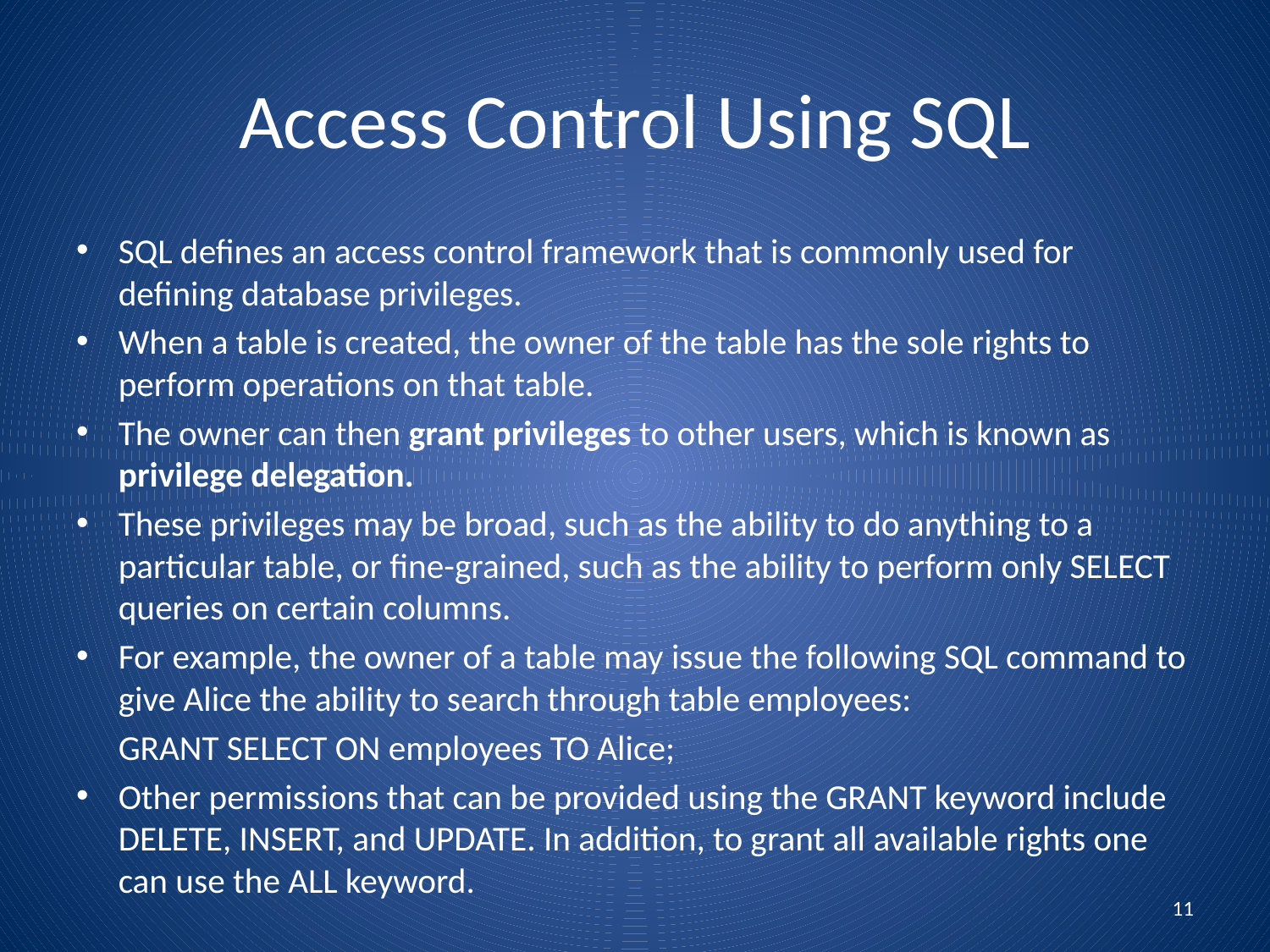

# Access Control Using SQL
SQL defines an access control framework that is commonly used for defining database privileges.
When a table is created, the owner of the table has the sole rights to perform operations on that table.
The owner can then grant privileges to other users, which is known as privilege delegation.
These privileges may be broad, such as the ability to do anything to a particular table, or fine-grained, such as the ability to perform only SELECT queries on certain columns.
For example, the owner of a table may issue the following SQL command to give Alice the ability to search through table employees:
		GRANT SELECT ON employees TO Alice;
Other permissions that can be provided using the GRANT keyword include DELETE, INSERT, and UPDATE. In addition, to grant all available rights one can use the ALL keyword.
11